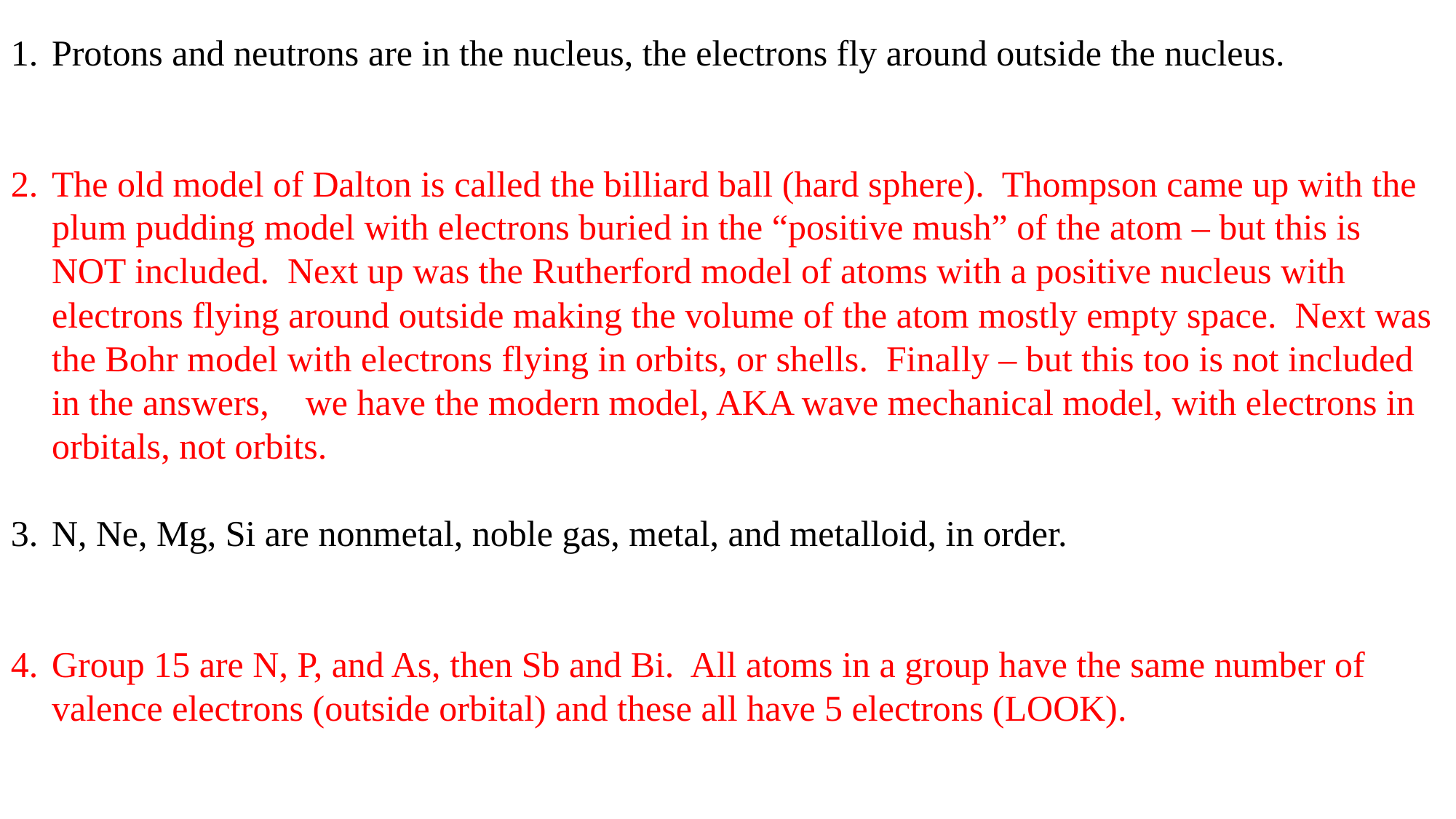

Protons and neutrons are in the nucleus, the electrons fly around outside the nucleus.
The old model of Dalton is called the billiard ball (hard sphere).  Thompson came up with the plum pudding model with electrons buried in the “positive mush” of the atom – but this is NOT included.  Next up was the Rutherford model of atoms with a positive nucleus with electrons flying around outside making the volume of the atom mostly empty space.  Next was the Bohr model with electrons flying in orbits, or shells.  Finally – but this too is not included in the answers,    we have the modern model, AKA wave mechanical model, with electrons in orbitals, not orbits.
N, Ne, Mg, Si are nonmetal, noble gas, metal, and metalloid, in order.
Group 15 are N, P, and As, then Sb and Bi.  All atoms in a group have the same number of valence electrons (outside orbital) and these all have 5 electrons (LOOK).